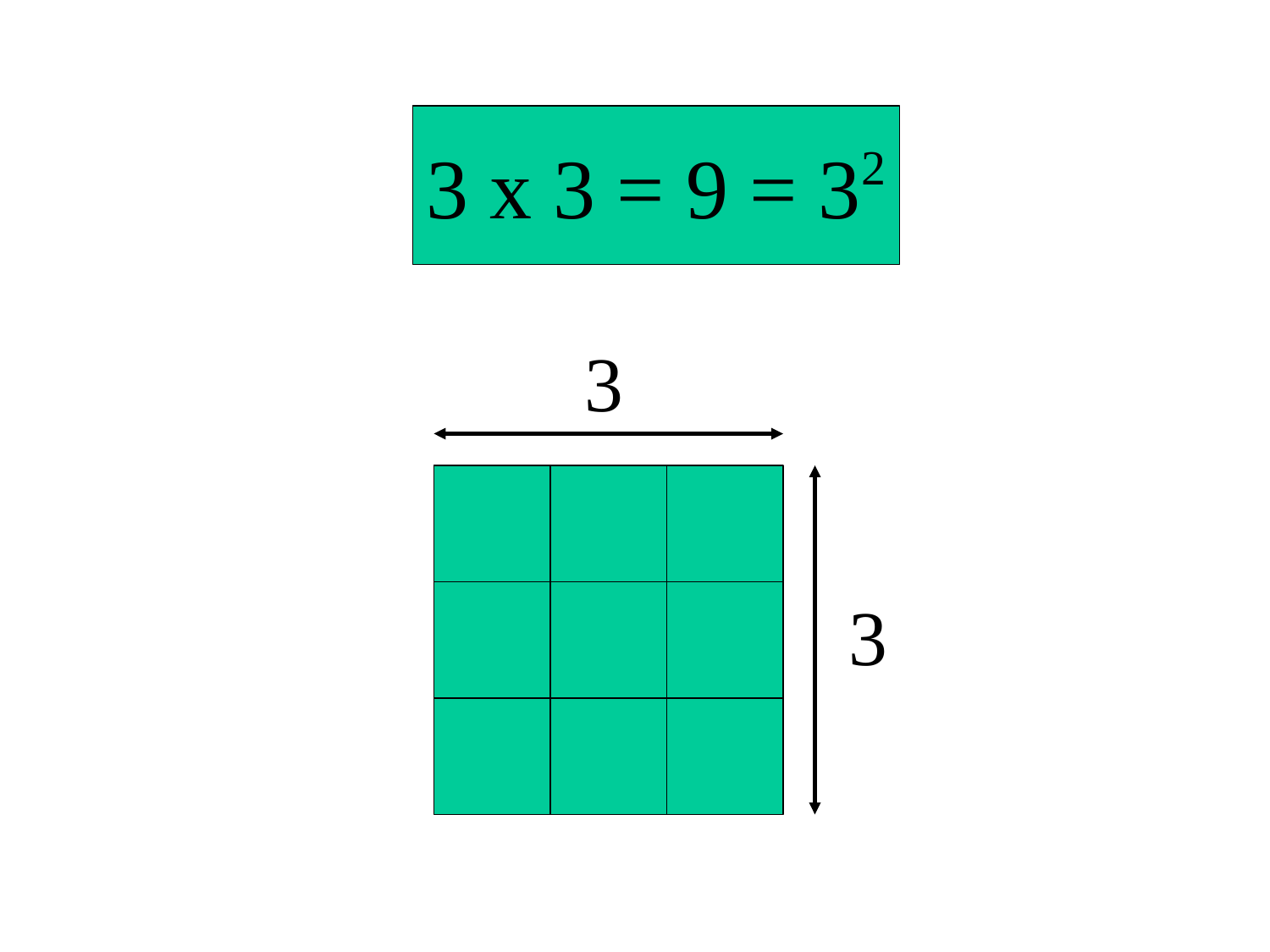

3 x 3 = 9 = 32
3

3